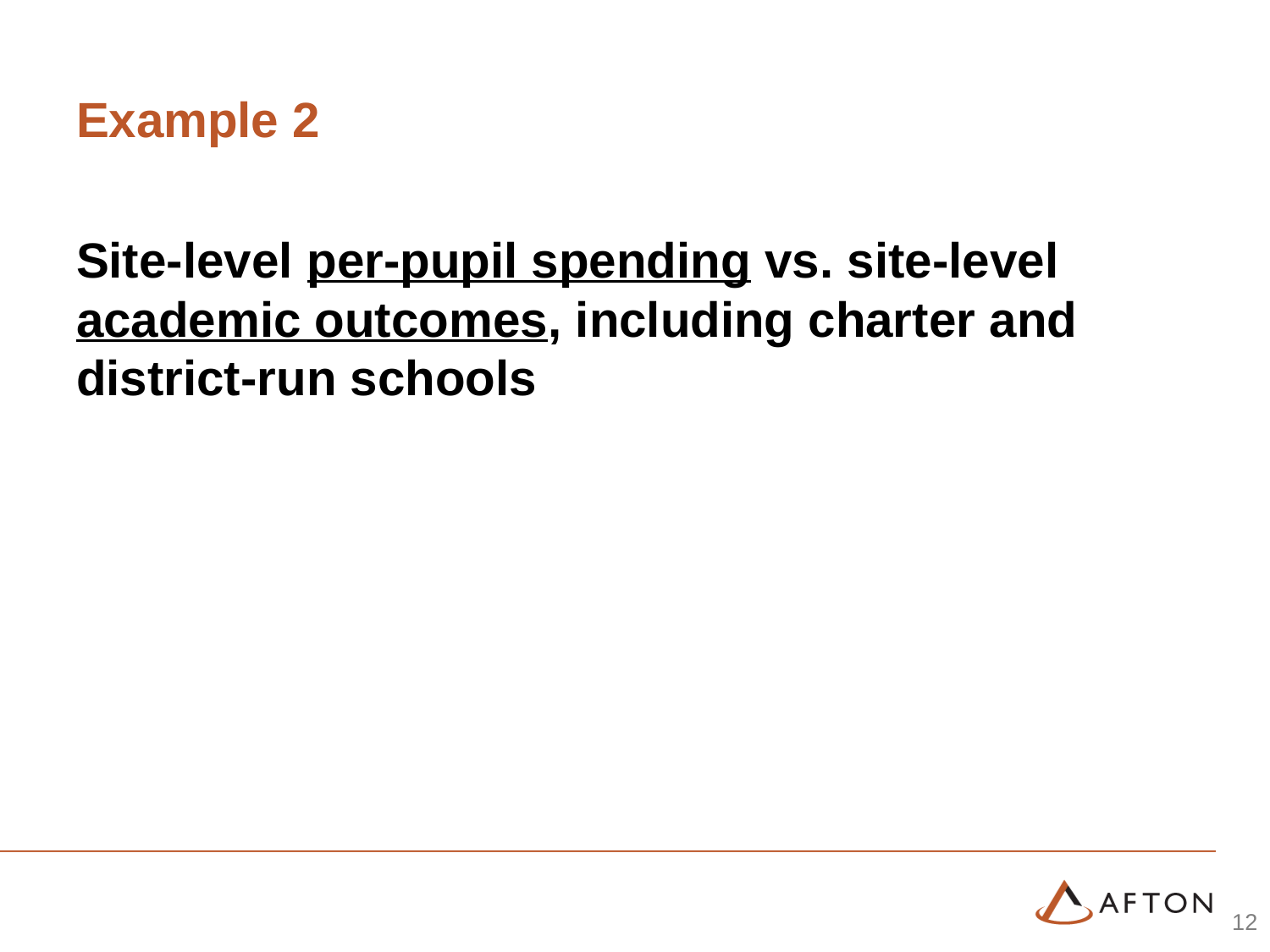

# Example 2
Site-level per-pupil spending vs. site-level academic outcomes, including charter and district-run schools